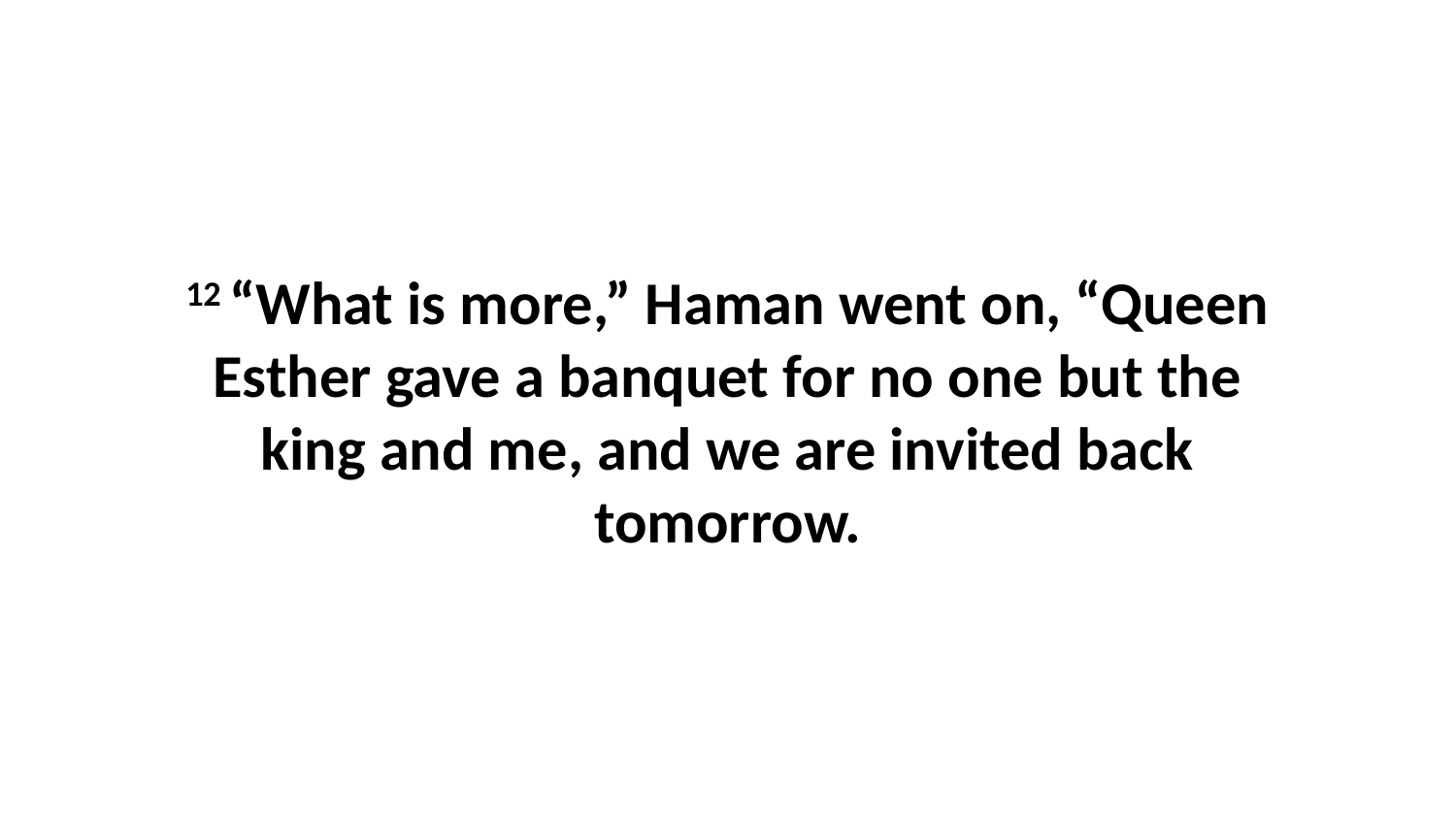

12 “What is more,” Haman went on, “Queen Esther gave a banquet for no one but the king and me, and we are invited back tomorrow.